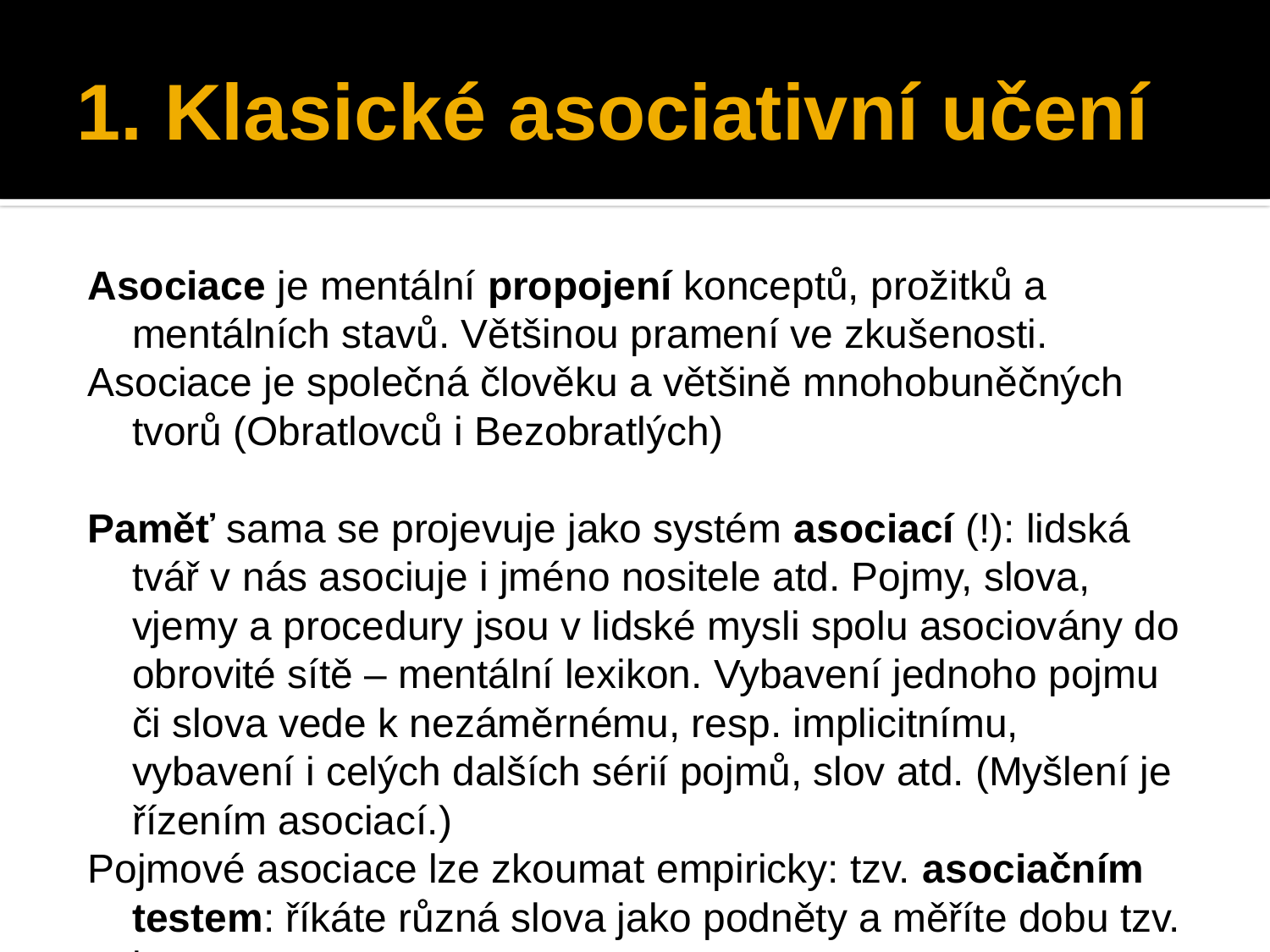

# 1. Klasické asociativní učení
Asociace je mentální propojení konceptů, prožitků a mentálních stavů. Většinou pramení ve zkušenosti.
Asociace je společná člověku a většině mnohobuněčných tvorů (Obratlovců i Bezobratlých)

Paměť sama se projevuje jako systém asociací (!): lidská tvář v nás asociuje i jméno nositele atd. Pojmy, slova, vjemy a procedury jsou v lidské mysli spolu asociovány do obrovité sítě – mentální lexikon. Vybavení jednoho pojmu či slova vede k nezáměrnému, resp. implicitnímu, vybavení i celých dalších sérií pojmů, slov atd. (Myšlení je řízením asociací.)
Pojmové asociace lze zkoumat empiricky: tzv. asociačním testem: říkáte různá slova jako podněty a měříte dobu tzv. latence.